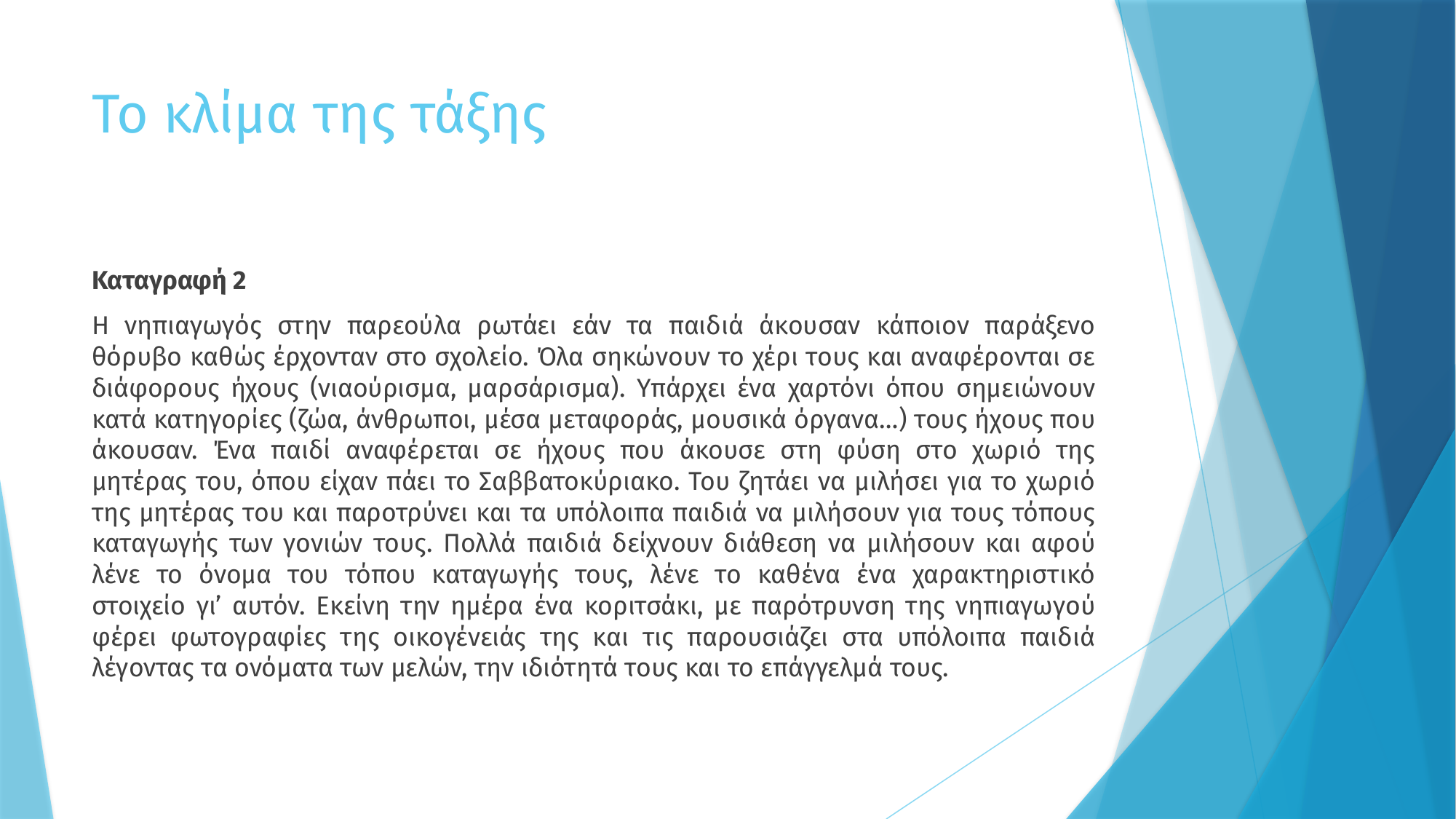

# Το κλίμα της τάξης
Καταγραφή 2
Η νηπιαγωγός στην παρεούλα ρωτάει εάν τα παιδιά άκουσαν κάποιον παράξενο θόρυβο καθώς έρχονταν στο σχολείο. Όλα σηκώνουν το χέρι τους και αναφέρονται σε διάφορους ήχους (νιαούρισμα, μαρσάρισμα). Υπάρχει ένα χαρτόνι όπου σημειώνουν κατά κατηγορίες (ζώα, άνθρωποι, μέσα μεταφοράς, μουσικά όργανα…) τους ήχους που άκουσαν. Ένα παιδί αναφέρεται σε ήχους που άκουσε στη φύση στο χωριό της μητέρας του, όπου είχαν πάει το Σαββατοκύριακο. Του ζητάει να μιλήσει για το χωριό της μητέρας του και παροτρύνει και τα υπόλοιπα παιδιά να μιλήσουν για τους τόπους καταγωγής των γονιών τους. Πολλά παιδιά δείχνουν διάθεση να μιλήσουν και αφού λένε το όνομα του τόπου καταγωγής τους, λένε το καθένα ένα χαρακτηριστικό στοιχείο γι’ αυτόν. Εκείνη την ημέρα ένα κοριτσάκι, με παρότρυνση της νηπιαγωγού φέρει φωτογραφίες της οικογένειάς της και τις παρουσιάζει στα υπόλοιπα παιδιά λέγοντας τα ονόματα των μελών, την ιδιότητά τους και το επάγγελμά τους.